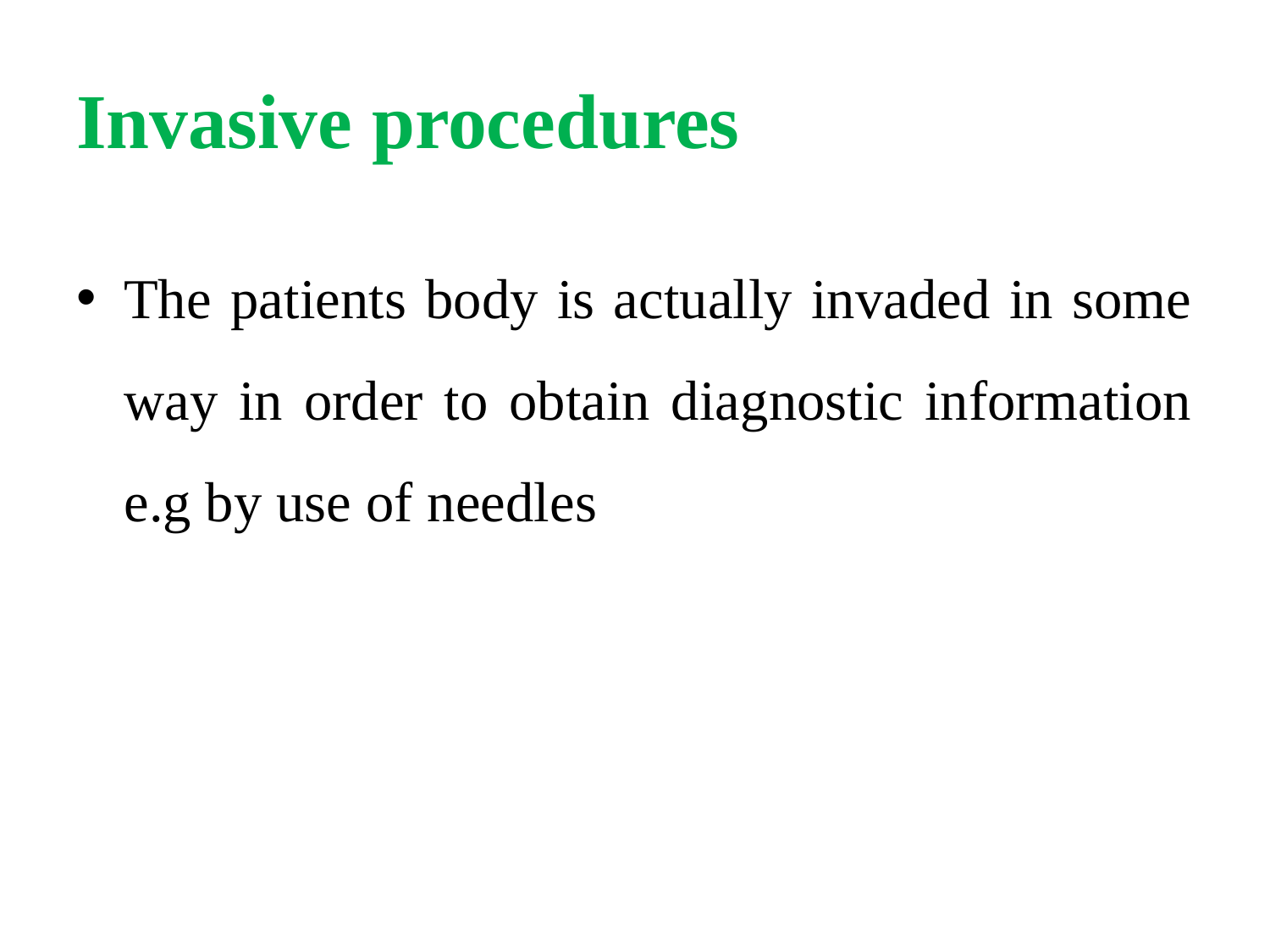

# Invasive procedures
The patients body is actually invaded in some way in order to obtain diagnostic information e.g by use of needles